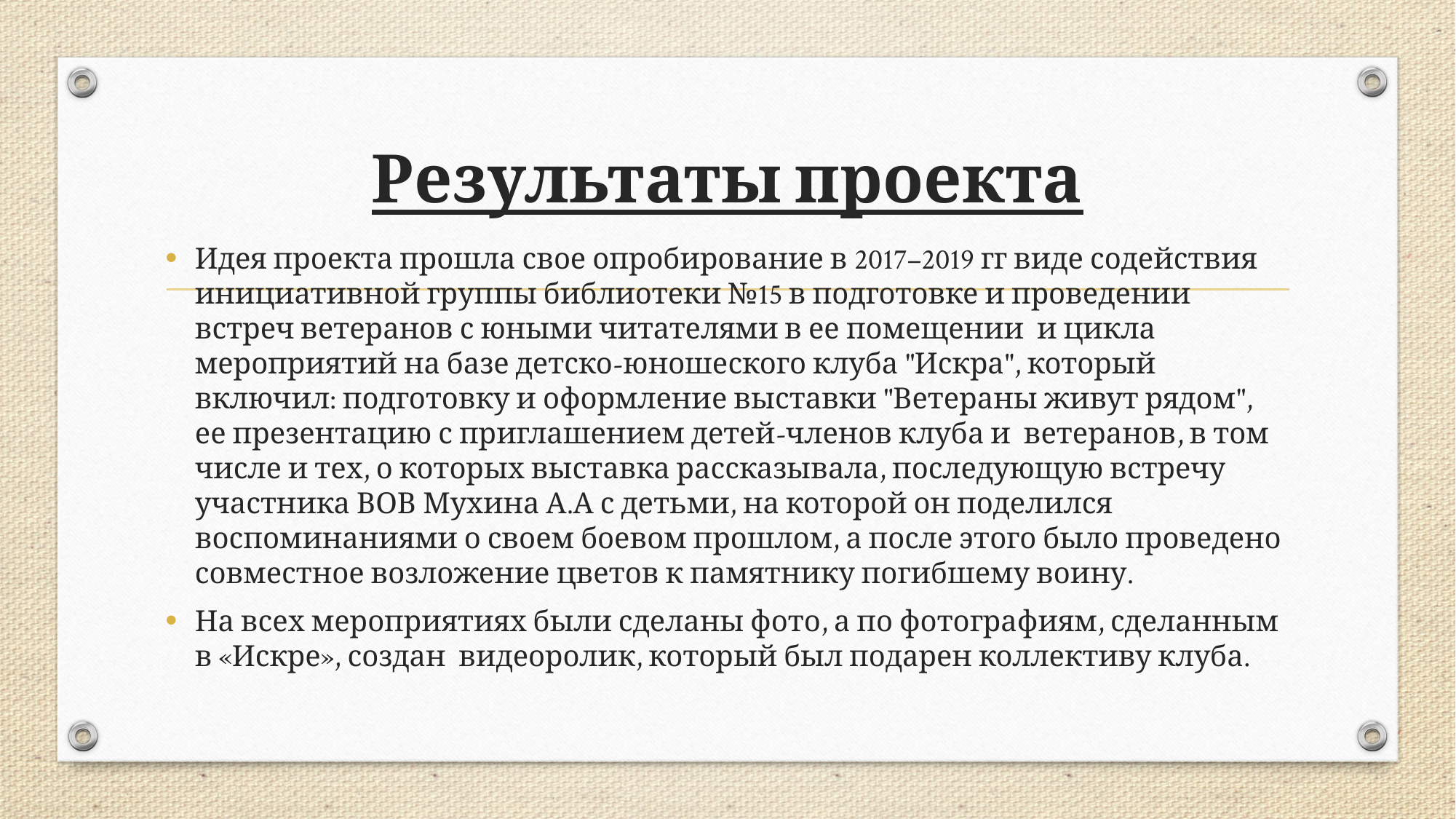

# Результаты проекта
Идея проекта прошла свое опробирование в 2017–2019 гг виде содействия инициативной группы библиотеки №15 в подготовке и проведении встреч ветеранов с юными читателями в ее помещении  и цикла мероприятий на базе детско-юношеского клуба "Искра", который включил: подготовку и оформление выставки "Ветераны живут рядом", ее презентацию с приглашением детей-членов клуба и  ветеранов, в том числе и тех, о которых выставка рассказывала, последующую встречу участника ВОВ Мухина А.А с детьми, на которой он поделился воспоминаниями о своем боевом прошлом, а после этого было проведено совместное возложение цветов к памятнику погибшему воину.
На всех мероприятиях были сделаны фото, а по фотографиям, сделанным в «Искре», создан  видеоролик, который был подарен коллективу клуба.